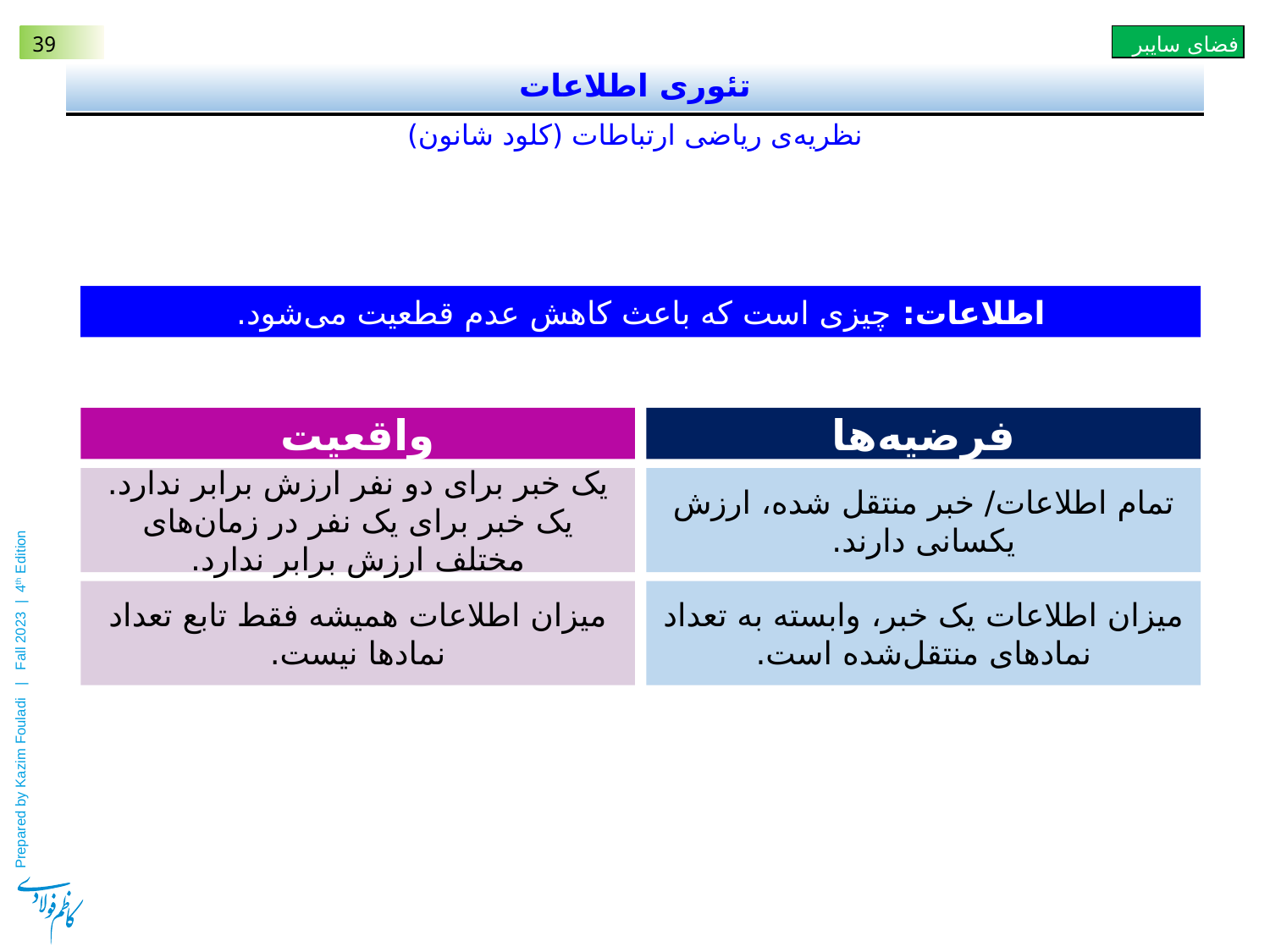

# تئوری اطلاعات
نظریه‌ی ریاضی ارتباطات (کلود شانون)

اطلاعات: چیزی است که باعث کاهش عدم قطعیت می‌شود.
فرضیه‌ها
واقعیت
یک خبر برای دو نفر ارزش برابر ندارد.
یک خبر برای یک نفر در زمان‌های مختلف ارزش برابر ندارد.
تمام اطلاعات/ خبر منتقل شده، ارزش یکسانی دارند.
میزان اطلاعات همیشه فقط تابع تعداد نمادها نیست.
میزان اطلاعات یک خبر، وابسته به تعداد نمادهای منتقل‌شده است.